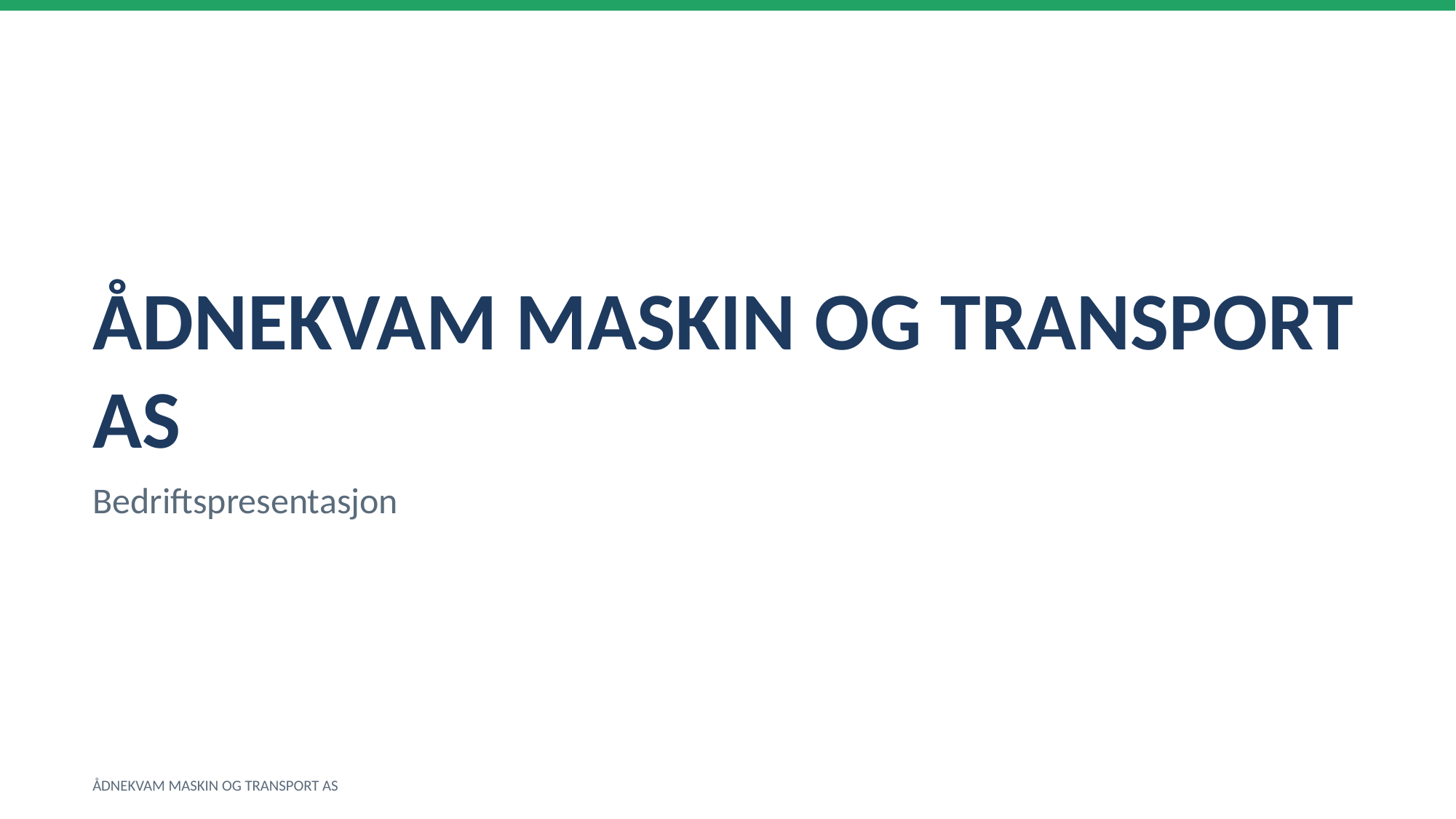

ÅDNEKVAM MASKIN OG TRANSPORT AS
Bedriftspresentasjon
ÅDNEKVAM MASKIN OG TRANSPORT AS